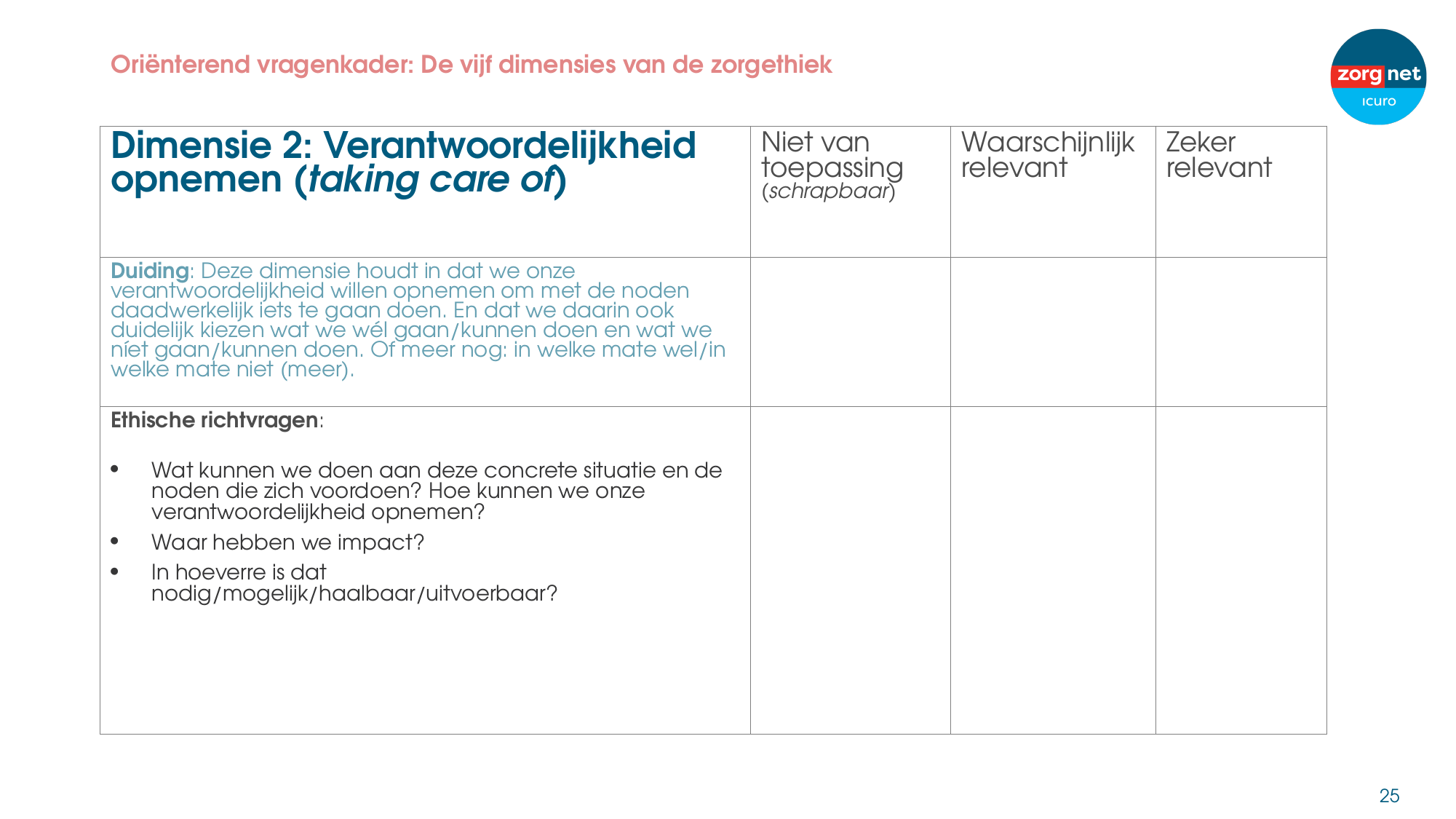

# Oriënterend vragenkader: De vijf dimensies van de zorgethiek
| Dimensie 2: Verantwoordelijkheid opnemen (taking care of) | Niet van toepassing (schrapbaar) | Waarschijnlijk relevant | Zeker relevant |
| --- | --- | --- | --- |
| Duiding: Deze dimensie houdt in dat we onze verantwoordelijkheid willen opnemen om met de noden daadwerkelijk iets te gaan doen. En dat we daarin ook duidelijk kiezen wat we wél gaan/kunnen doen en wat we níet gaan/kunnen doen. Of meer nog: in welke mate wel/in welke mate niet (meer). |  |  |  |
| Ethische richtvragen: Wat kunnen we doen aan deze concrete situatie en de noden die zich voordoen? Hoe kunnen we onze verantwoordelijkheid opnemen? Waar hebben we impact? In hoeverre is dat nodig/mogelijk/haalbaar/uitvoerbaar? |  |  |  |
25